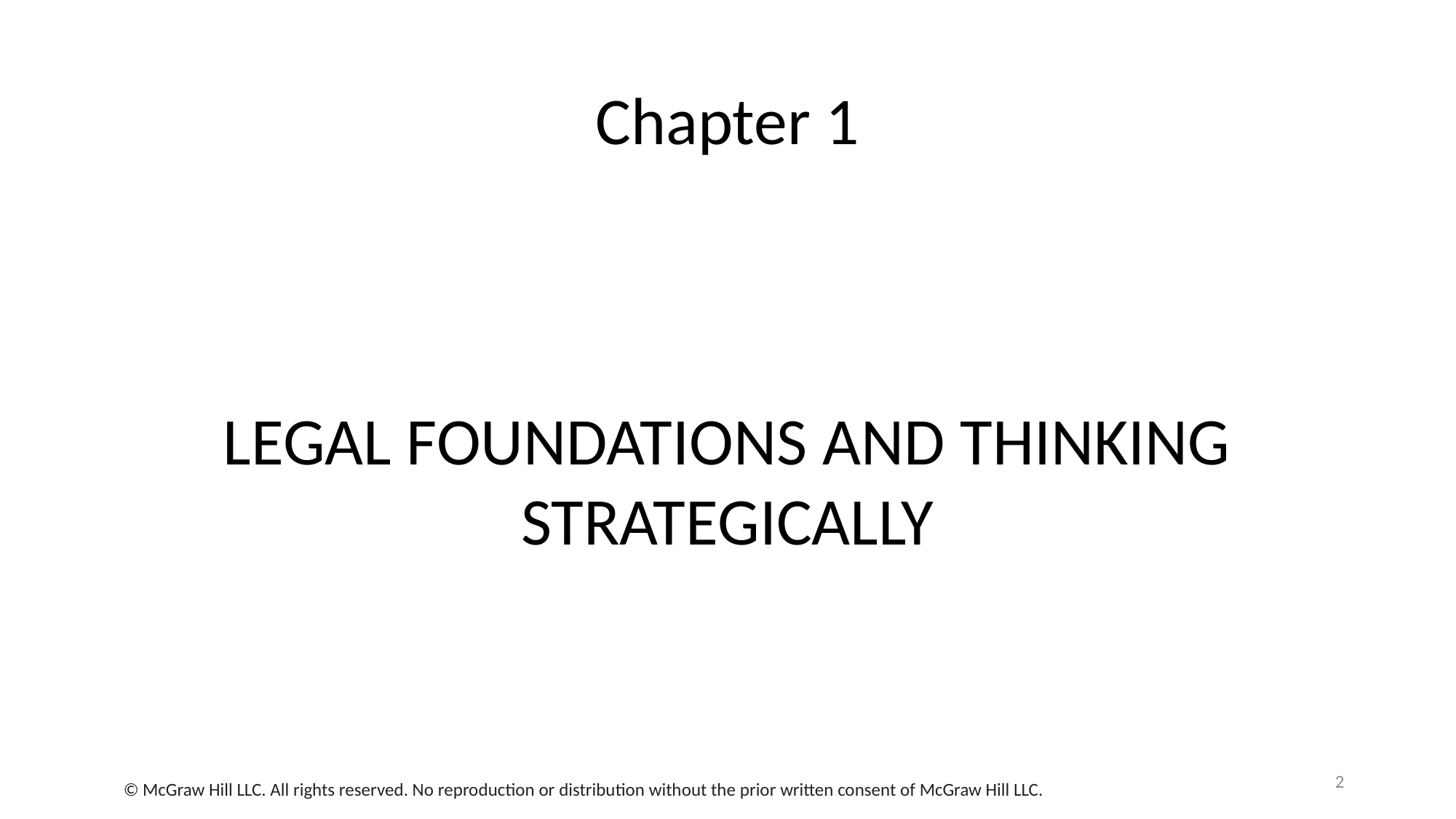

# Chapter 1
LEGAL FOUNDATIONS AND THINKING STRATEGICALLY
2